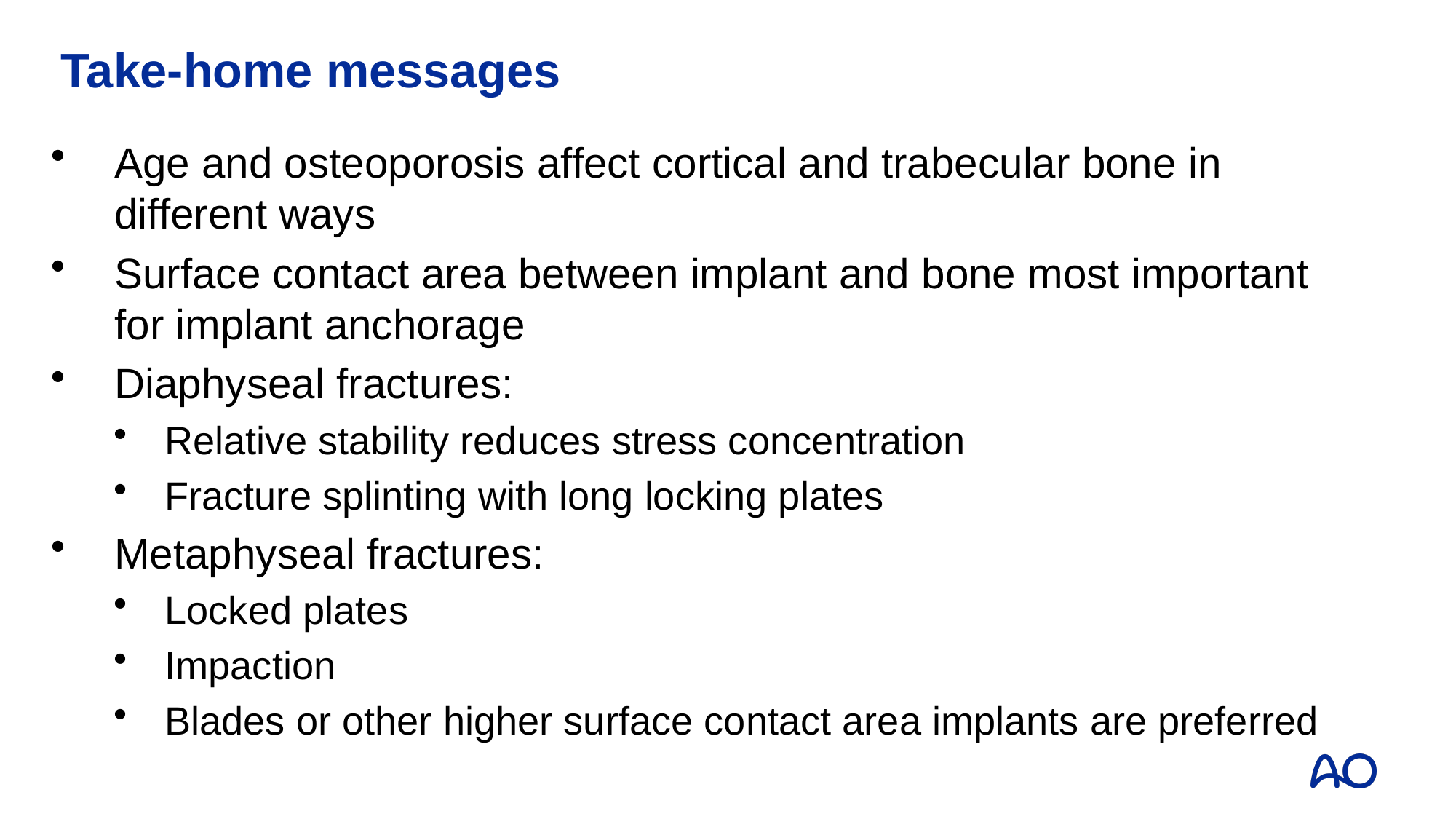

# Take-home messages
Age and osteoporosis affect cortical and trabecular bone in different ways
Surface contact area between implant and bone most important for implant anchorage
Diaphyseal fractures:
Relative stability reduces stress concentration
Fracture splinting with long locking plates
Metaphyseal fractures:
Locked plates
Impaction
Blades or other higher surface contact area implants are preferred